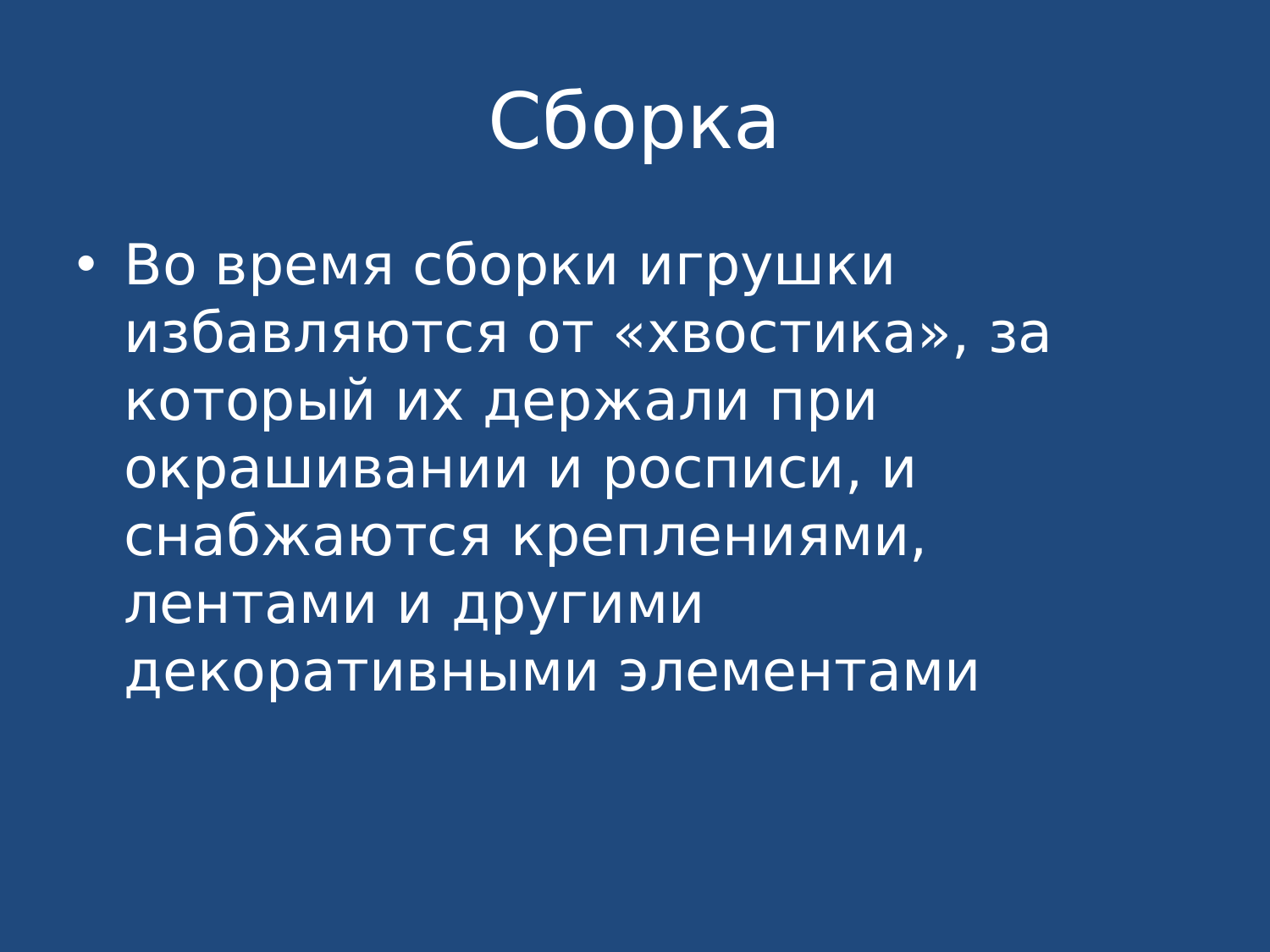

# Сборка
Во время сборки игрушки избавляются от «хвостика», за который их держали при окрашивании и росписи, и снабжаются креплениями, лентами и другими декоративными элементами